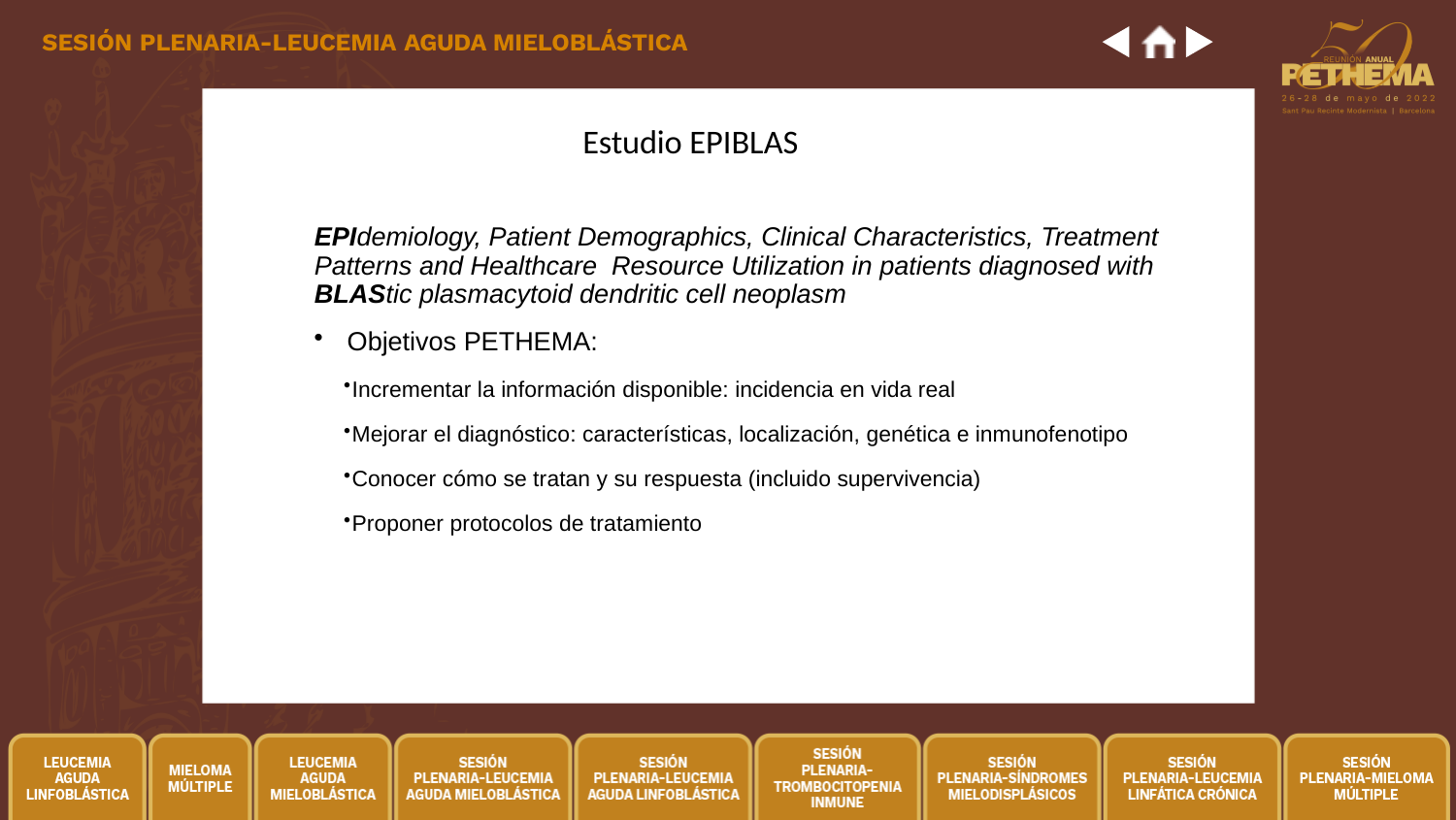

SESIÓN PLENARIA-LEUCEMIA AGUDA MIELOBLÁSTICA
# Estudio EPIBLAS
EPIdemiology, Patient Demographics, Clinical Characteristics, Treatment Patterns and Healthcare  Resource Utilization in patients diagnosed with BLAStic plasmacytoid dendritic cell neoplasm
Objetivos PETHEMA:
Incrementar la información disponible: incidencia en vida real
Mejorar el diagnóstico: características, localización, genética e inmunofenotipo
Conocer cómo se tratan y su respuesta (incluido supervivencia)
Proponer protocolos de tratamiento